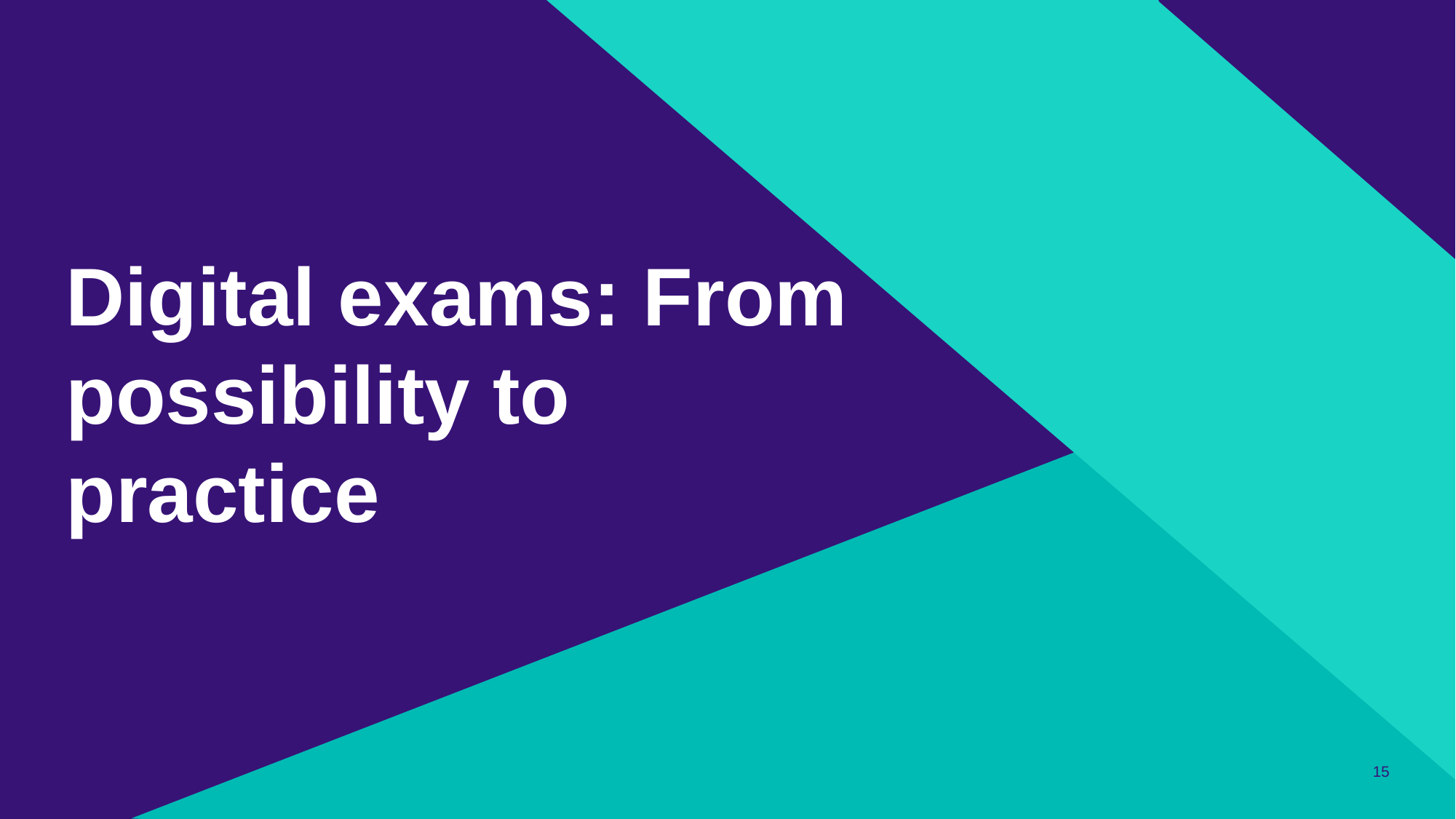

# Digital exams: From possibility to practice
15